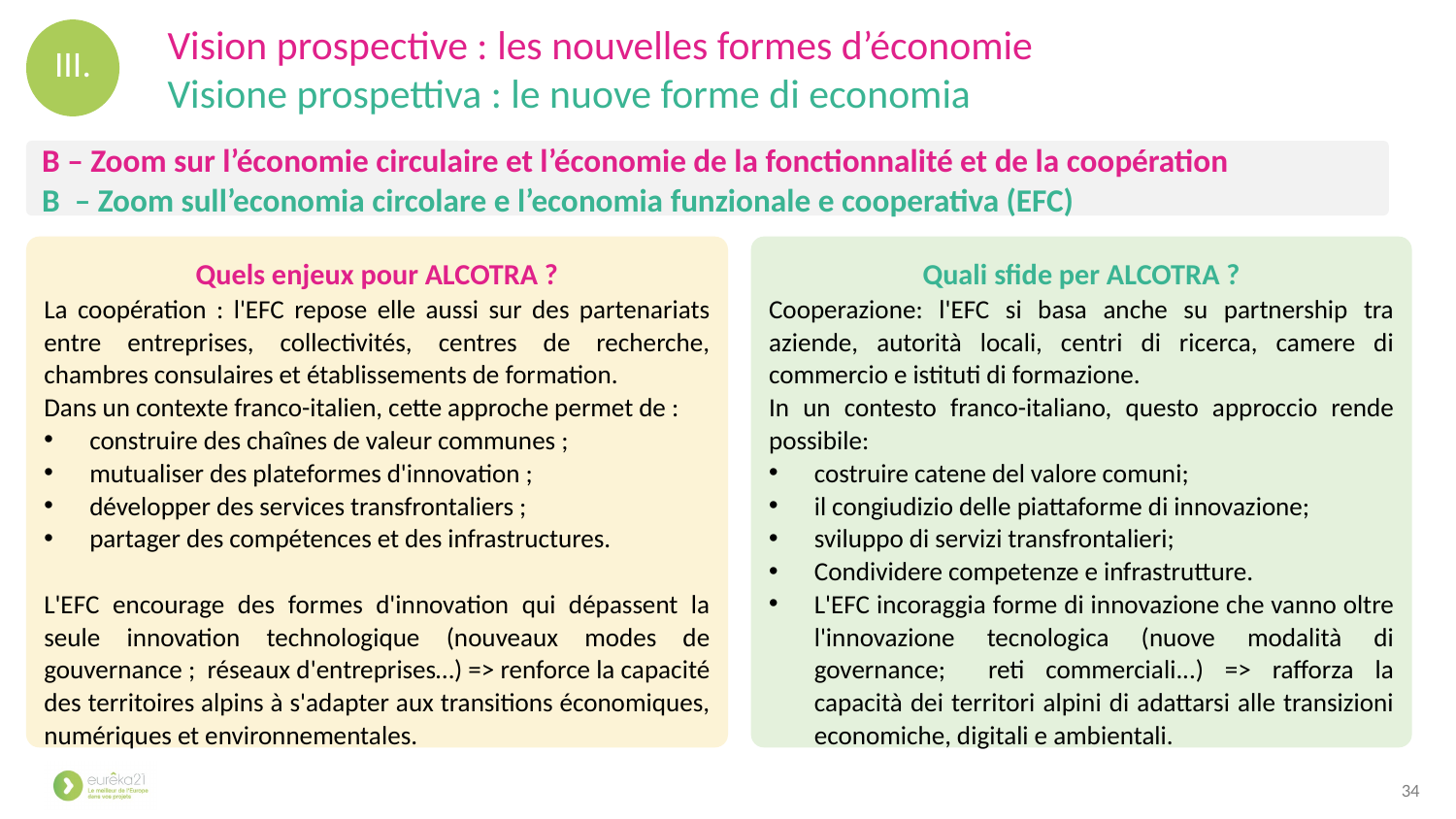

Vision prospective : les nouvelles formes d’économie
Visione prospettiva : le nuove forme di economia
III.

B – Zoom sur l’économie circulaire et l’économie de la fonctionnalité et de la coopération
B  – Zoom sull’economia circolare e l’economia funzionale e cooperativa (EFC)
Quels enjeux pour ALCOTRA ?
La coopération : l'EFC repose elle aussi sur des partenariats entre entreprises, collectivités, centres de recherche, chambres consulaires et établissements de formation.
Dans un contexte franco-italien, cette approche permet de :
construire des chaînes de valeur communes ;
mutualiser des plateformes d'innovation ;
développer des services transfrontaliers ;
partager des compétences et des infrastructures.

L'EFC encourage des formes d'innovation qui dépassent la seule innovation technologique (nouveaux modes de gouvernance ;  réseaux d'entreprises…) => renforce la capacité des territoires alpins à s'adapter aux transitions économiques, numériques et environnementales.

Quali sfide per ALCOTRA ?
Cooperazione: l'EFC si basa anche su partnership tra aziende, autorità locali, centri di ricerca, camere di commercio e istituti di formazione.
In un contesto franco-italiano, questo approccio rende possibile:
costruire catene del valore comuni;
il congiudizio delle piattaforme di innovazione;
sviluppo di servizi transfrontalieri;
Condividere competenze e infrastrutture.
L'EFC incoraggia forme di innovazione che vanno oltre l'innovazione tecnologica (nuove modalità di governance;  reti commerciali...) => rafforza la capacità dei territori alpini di adattarsi alle transizioni economiche, digitali e ambientali.

34